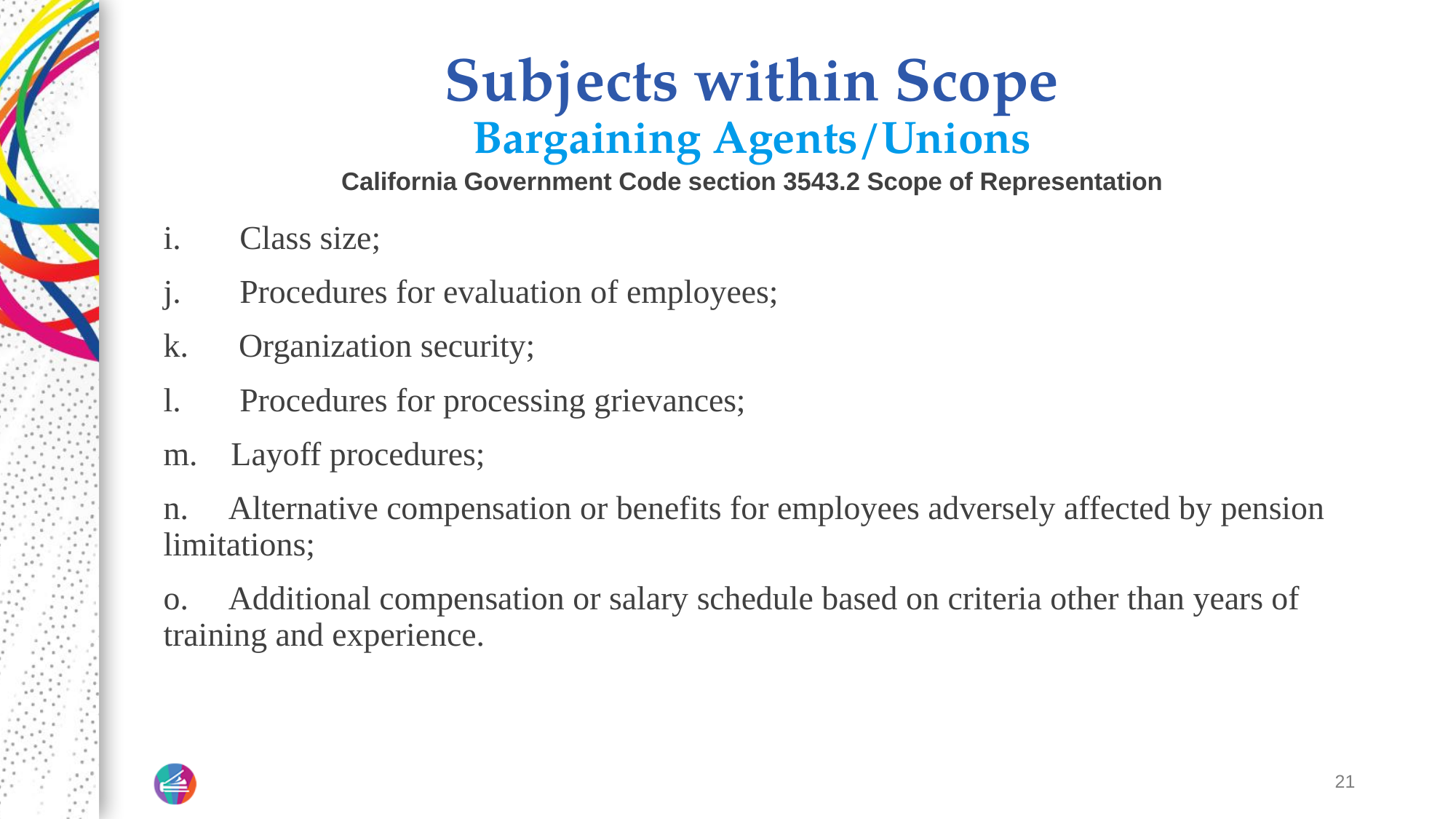

# Subjects within Scope
Bargaining Agents/Unions
California Government Code section 3543.2 Scope of Representation

i.       Class size;
j.       Procedures for evaluation of employees;
k.      Organization security;
l.       Procedures for processing grievances;
m.    Layoff procedures;
n.     Alternative compensation or benefits for employees adversely affected by pension limitations;
o.     Additional compensation or salary schedule based on criteria other than years of training and experience.
21